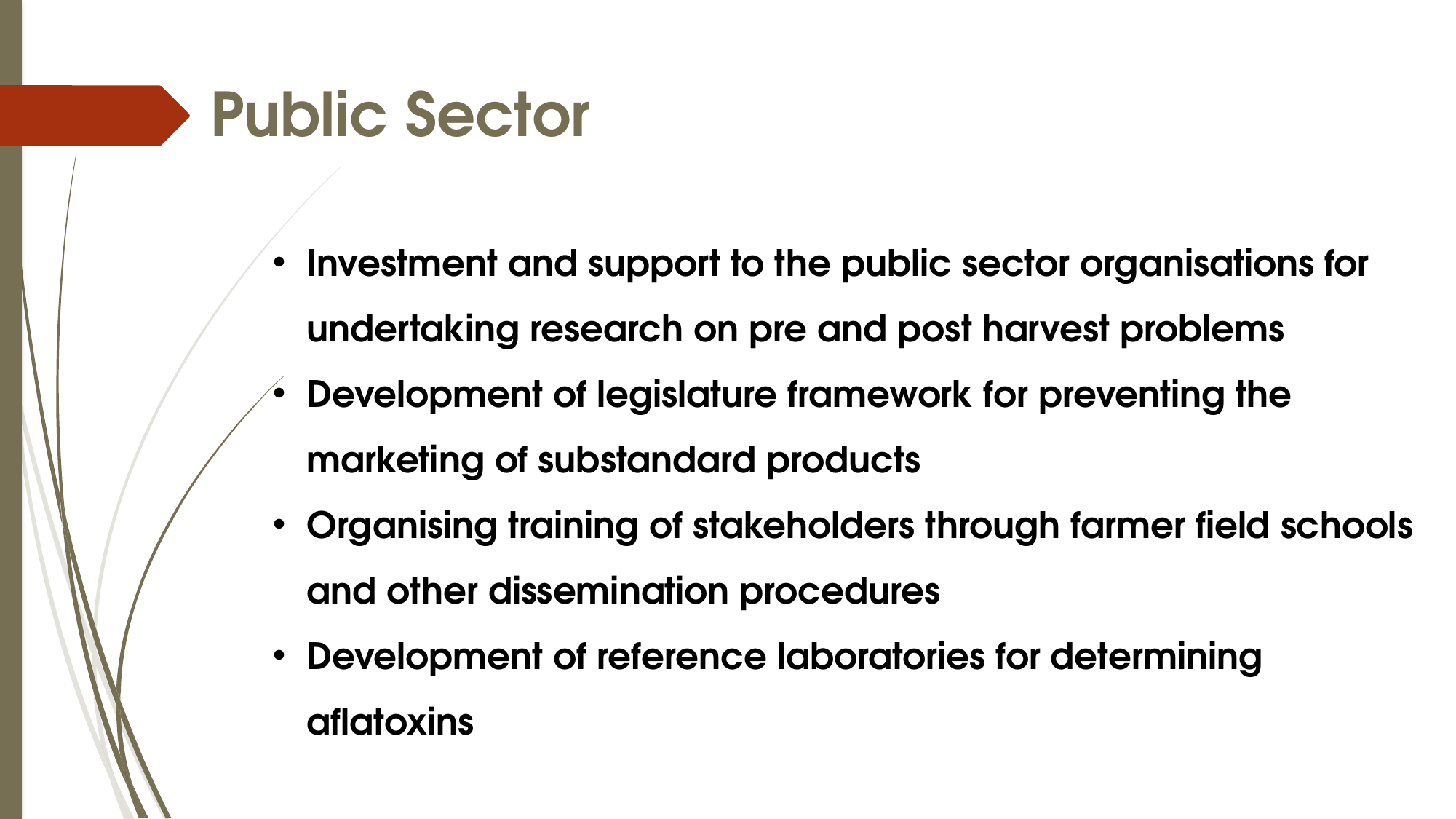

Public Sector
Investment and support to the public sector organisations for undertaking research on pre and post harvest problems
Development of legislature framework for preventing the marketing of substandard products
Organising training of stakeholders through farmer field schools and other dissemination procedures
Development of reference laboratories for determining aflatoxins